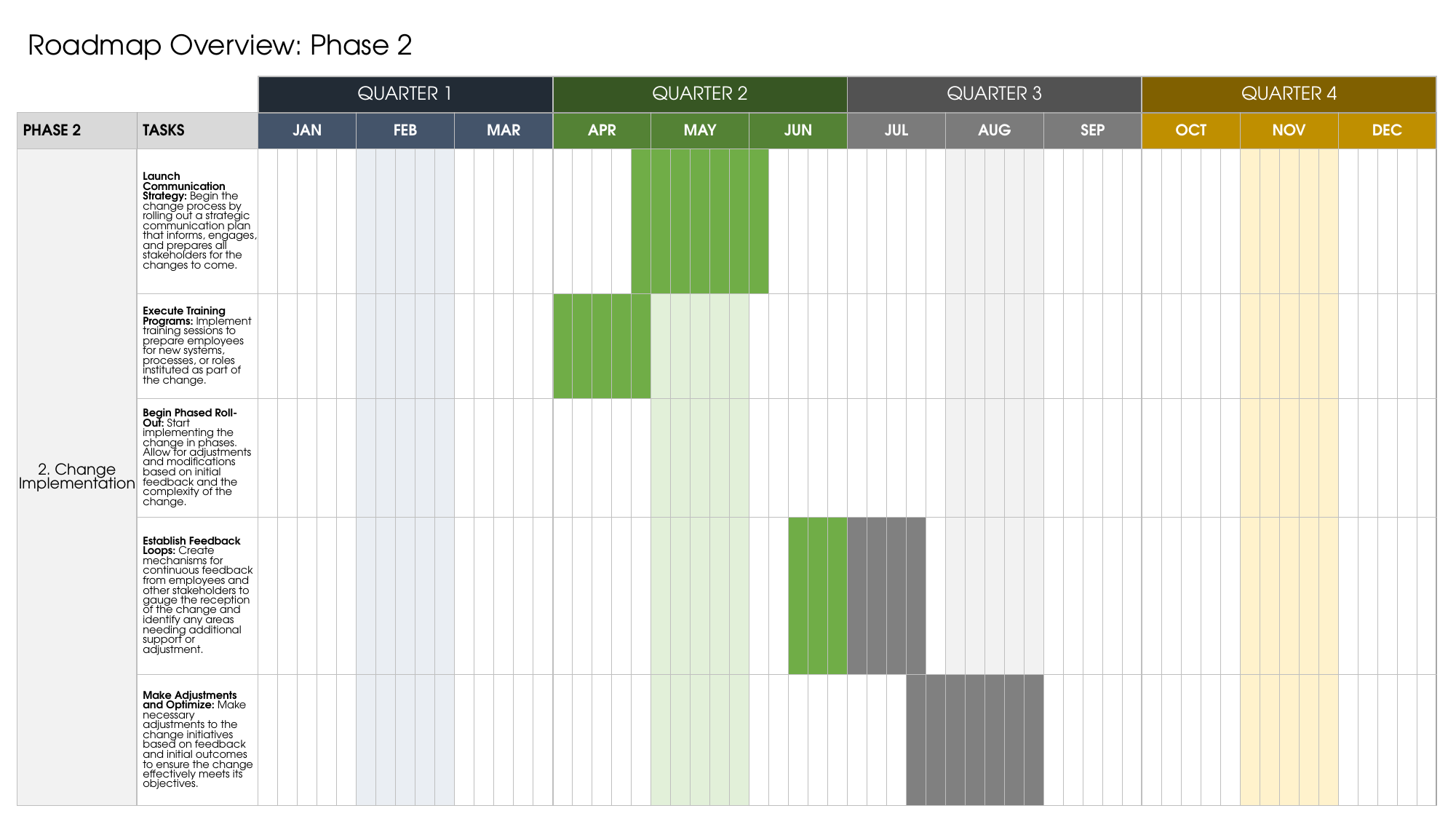

Roadmap Overview: Phase 2
|  |  | QUARTER 1 |  |  |  |  |  |  |  |  |  |  |  |  |  |  | QUARTER 2 |  |  |  |  |  |  |  |  |  |  |  |  |  |  | QUARTER 3 |  |  |  |  |  |  |  |  |  |  |  |  |  |  | QUARTER 4 |  |  |  |  |  |  |  |  |  |  |  |  |  |  |
| --- | --- | --- | --- | --- | --- | --- | --- | --- | --- | --- | --- | --- | --- | --- | --- | --- | --- | --- | --- | --- | --- | --- | --- | --- | --- | --- | --- | --- | --- | --- | --- | --- | --- | --- | --- | --- | --- | --- | --- | --- | --- | --- | --- | --- | --- | --- | --- | --- | --- | --- | --- | --- | --- | --- | --- | --- | --- | --- | --- | --- | --- |
| PHASE 2 | TASKS | JAN |  |  |  |  | FEB |  |  |  |  | MAR |  |  |  |  | APR |  |  |  |  | MAY |  |  |  |  | JUN |  |  |  |  | JUL |  |  |  |  | AUG |  |  |  |  | SEP |  |  |  |  | OCT |  |  |  |  | NOV |  |  |  |  | DEC |  |  |  |  |
| 2. Change Implementation | Launch Communication Strategy: Begin the change process by rolling out a strategic communication plan that informs, engages, and prepares all stakeholders for the changes to come. |  |  |  |  |  |  |  |  |  |  |  |  |  |  |  |  |  |  |  |  |  |  |  |  |  |  |  |  |  |  |  |  |  |  |  |  |  |  |  |  |  |  |  |  |  |  |  |  |  |  |  |  |  |  |  |  |  |  |  |  |
|  | Execute Training Programs: Implement training sessions to prepare employees for new systems, processes, or roles instituted as part of the change. |  |  |  |  |  |  |  |  |  |  |  |  |  |  |  |  |  |  |  |  |  |  |  |  |  |  |  |  |  |  |  |  |  |  |  |  |  |  |  |  |  |  |  |  |  |  |  |  |  |  |  |  |  |  |  |  |  |  |  |  |
|  | Begin Phased Roll-Out: Start implementing the change in phases. Allow for adjustments and modifications based on initial feedback and the complexity of the change. |  |  |  |  |  |  |  |  |  |  |  |  |  |  |  |  |  |  |  |  |  |  |  |  |  |  |  |  |  |  |  |  |  |  |  |  |  |  |  |  |  |  |  |  |  |  |  |  |  |  |  |  |  |  |  |  |  |  |  |  |
|  | Establish Feedback Loops: Create mechanisms for continuous feedback from employees and other stakeholders to gauge the reception of the change and identify any areas needing additional support or adjustment. |  |  |  |  |  |  |  |  |  |  |  |  |  |  |  |  |  |  |  |  |  |  |  |  |  |  |  |  |  |  |  |  |  |  |  |  |  |  |  |  |  |  |  |  |  |  |  |  |  |  |  |  |  |  |  |  |  |  |  |  |
|  | Make Adjustments and Optimize: Make necessary adjustments to the change initiatives based on feedback and initial outcomes to ensure the change effectively meets its objectives. |  |  |  |  |  |  |  |  |  |  |  |  |  |  |  |  |  |  |  |  |  |  |  |  |  |  |  |  |  |  |  |  |  |  |  |  |  |  |  |  |  |  |  |  |  |  |  |  |  |  |  |  |  |  |  |  |  |  |  |  |